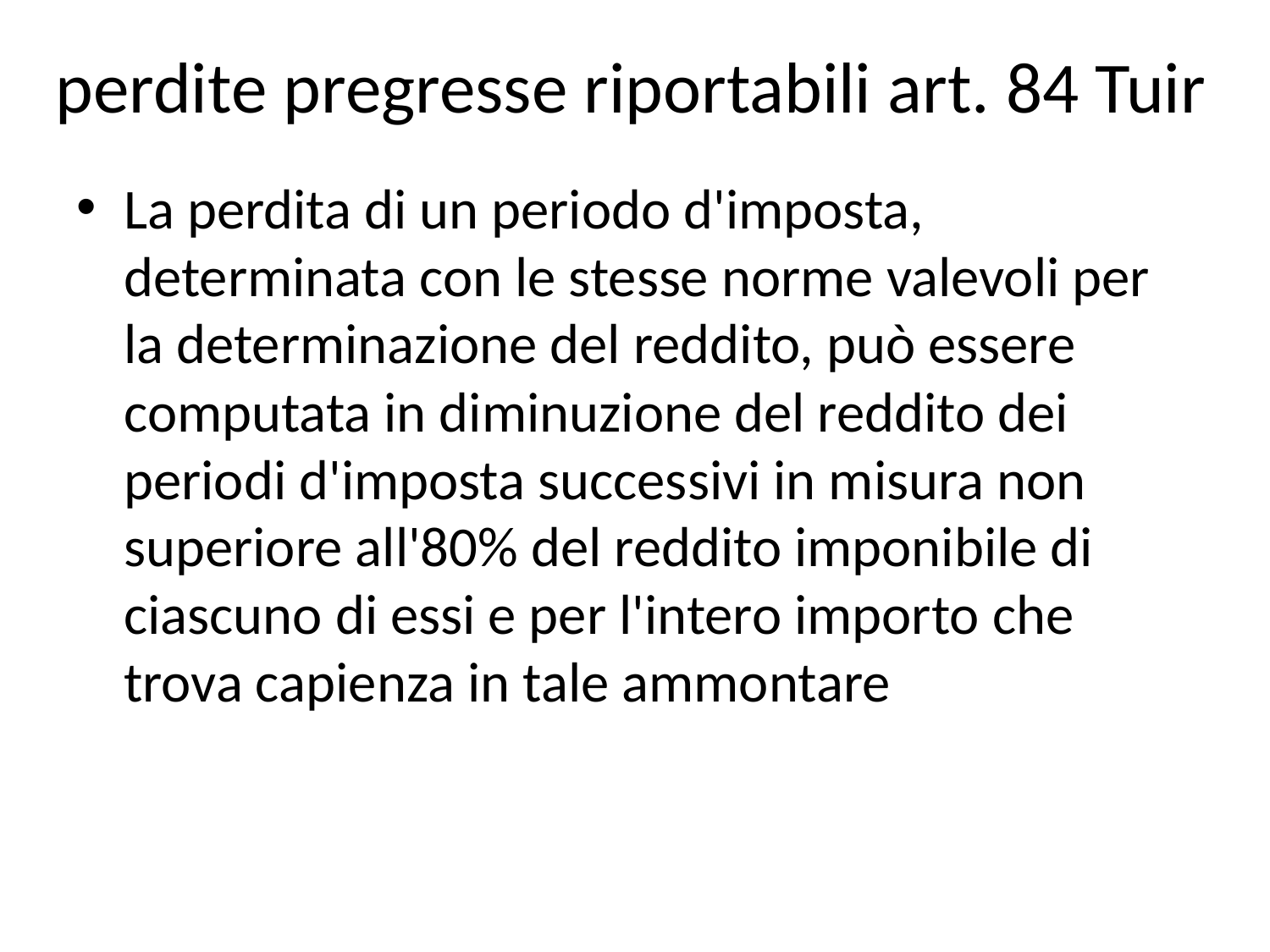

# perdite pregresse riportabili art. 84 Tuir
La perdita di un periodo d'imposta, determinata con le stesse norme valevoli per la determinazione del reddito, può essere computata in diminuzione del reddito dei periodi d'imposta successivi in misura non superiore all'80% del reddito imponibile di ciascuno di essi e per l'intero importo che trova capienza in tale ammontare